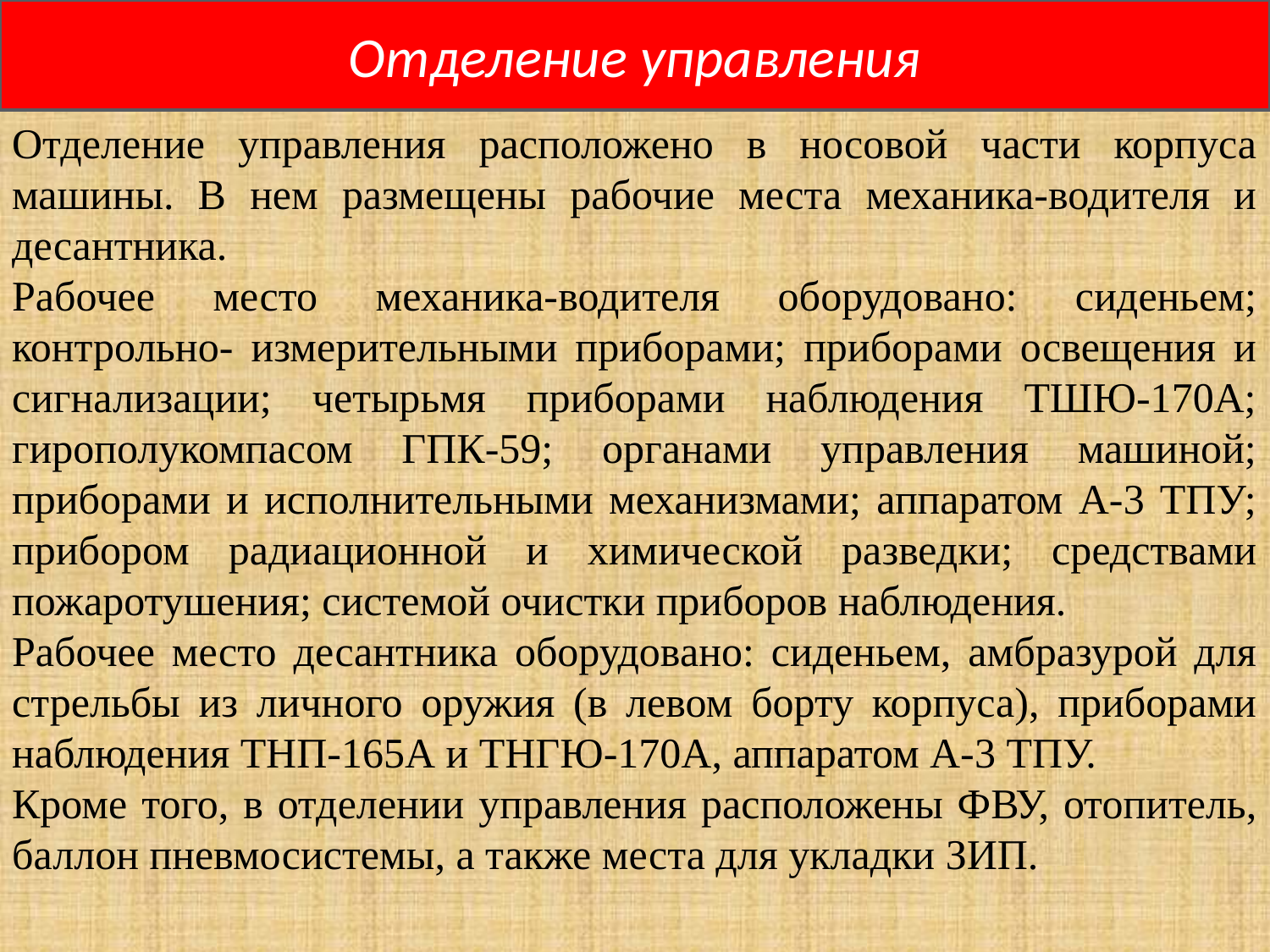

Отделение управления
Отделение управления расположено в носовой части корпуса машины. В нем размещены рабочие места механика-водителя и десантника.
Рабочее место механика-водителя оборудовано: сиденьем; контрольно- измерительными приборами; приборами освещения и сигнализации; четырьмя приборами наблюдения ТШЮ-170А; гирополукомпасом ГПК-59; органами управления машиной; приборами и исполнительными механизмами; аппаратом А-3 ТПУ; прибором радиационной и химической разведки; средствами пожаротушения; системой очистки приборов наблюдения.
Рабочее место десантника оборудовано: сиденьем, амбразурой для стрельбы из личного оружия (в левом борту корпуса), приборами наблюдения ТНП-165А и ТНГЮ-170А, аппаратом А-3 ТПУ.
Кроме того, в отделении управления расположены ФВУ, отопитель, баллон пневмосистемы, а также места для укладки ЗИП.